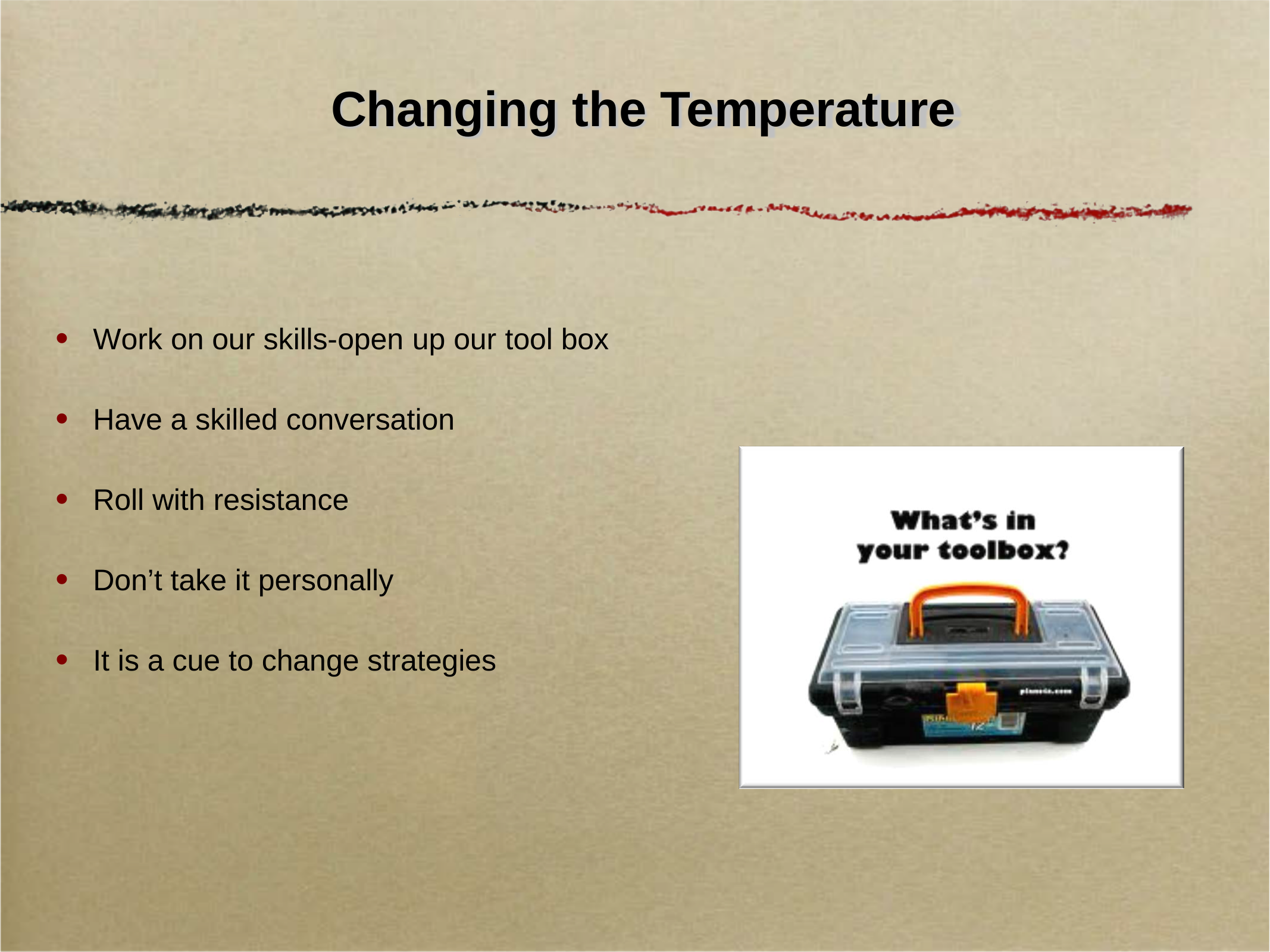

# Changing the Temperature

Work on our skills-open up our tool box
Have a skilled conversation
Roll with resistance
Don’t take it personally
It is a cue to change strategies